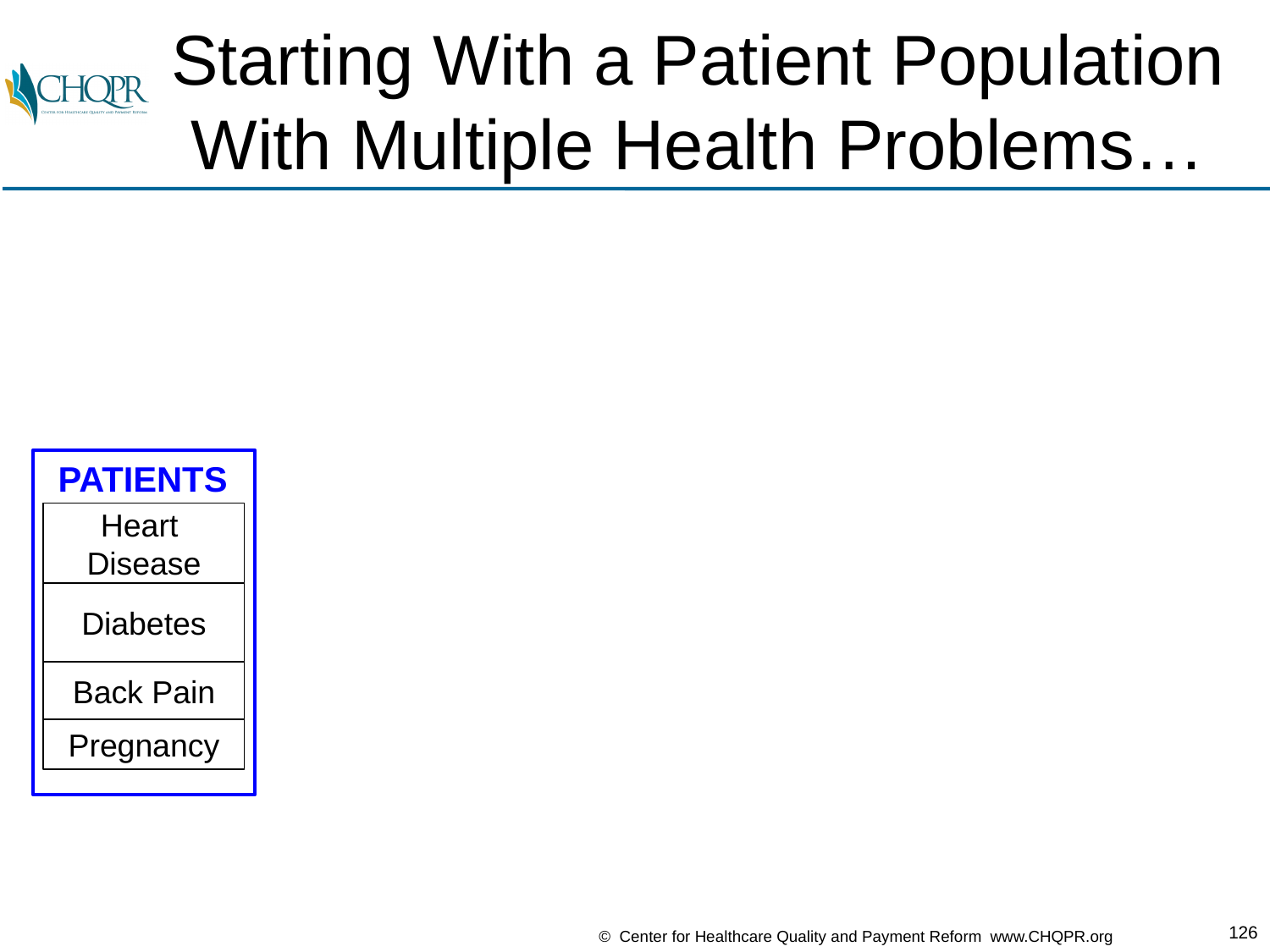

# Starting With a Patient Population With Multiple Health Problems…

PATIENTS
Heart
Disease
Diabetes
Back Pain
Pregnancy